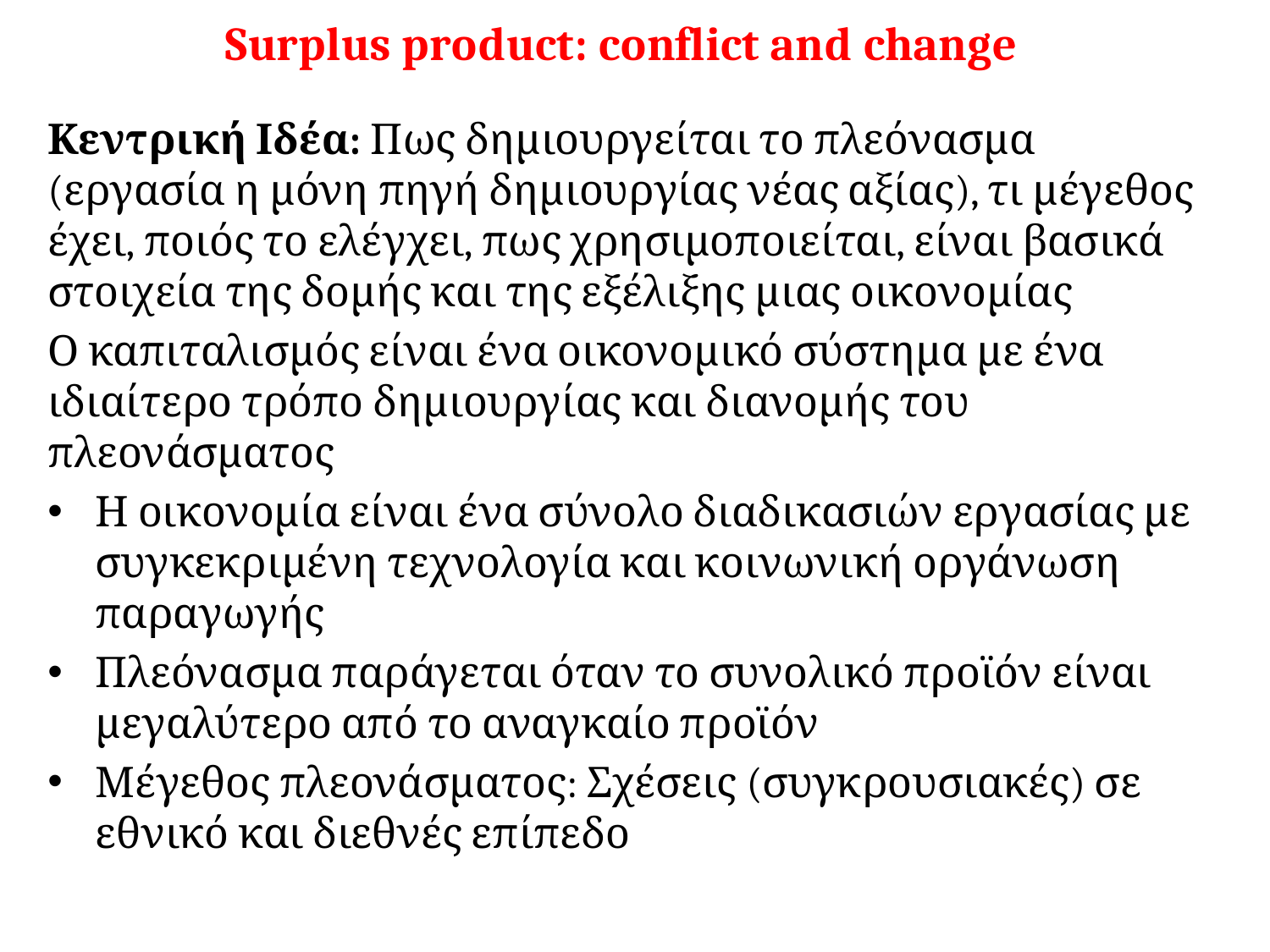

# Surplus product: conflict and change
Κεντρική Ιδέα: Πως δημιουργείται το πλεόνασμα (εργασία η μόνη πηγή δημιουργίας νέας αξίας), τι μέγεθος έχει, ποιός το ελέγχει, πως χρησιμοποιείται, είναι βασικά στοιχεία της δομής και της εξέλιξης μιας οικονομίας
Ο καπιταλισμός είναι ένα οικονομικό σύστημα με ένα ιδιαίτερο τρόπο δημιουργίας και διανομής του πλεονάσματος
Η οικονομία είναι ένα σύνολο διαδικασιών εργασίας με συγκεκριμένη τεχνολογία και κοινωνική οργάνωση παραγωγής
Πλεόνασμα παράγεται όταν το συνολικό προϊόν είναι μεγαλύτερο από το αναγκαίο προϊόν
Μέγεθος πλεονάσματος: Σχέσεις (συγκρουσιακές) σε εθνικό και διεθνές επίπεδο